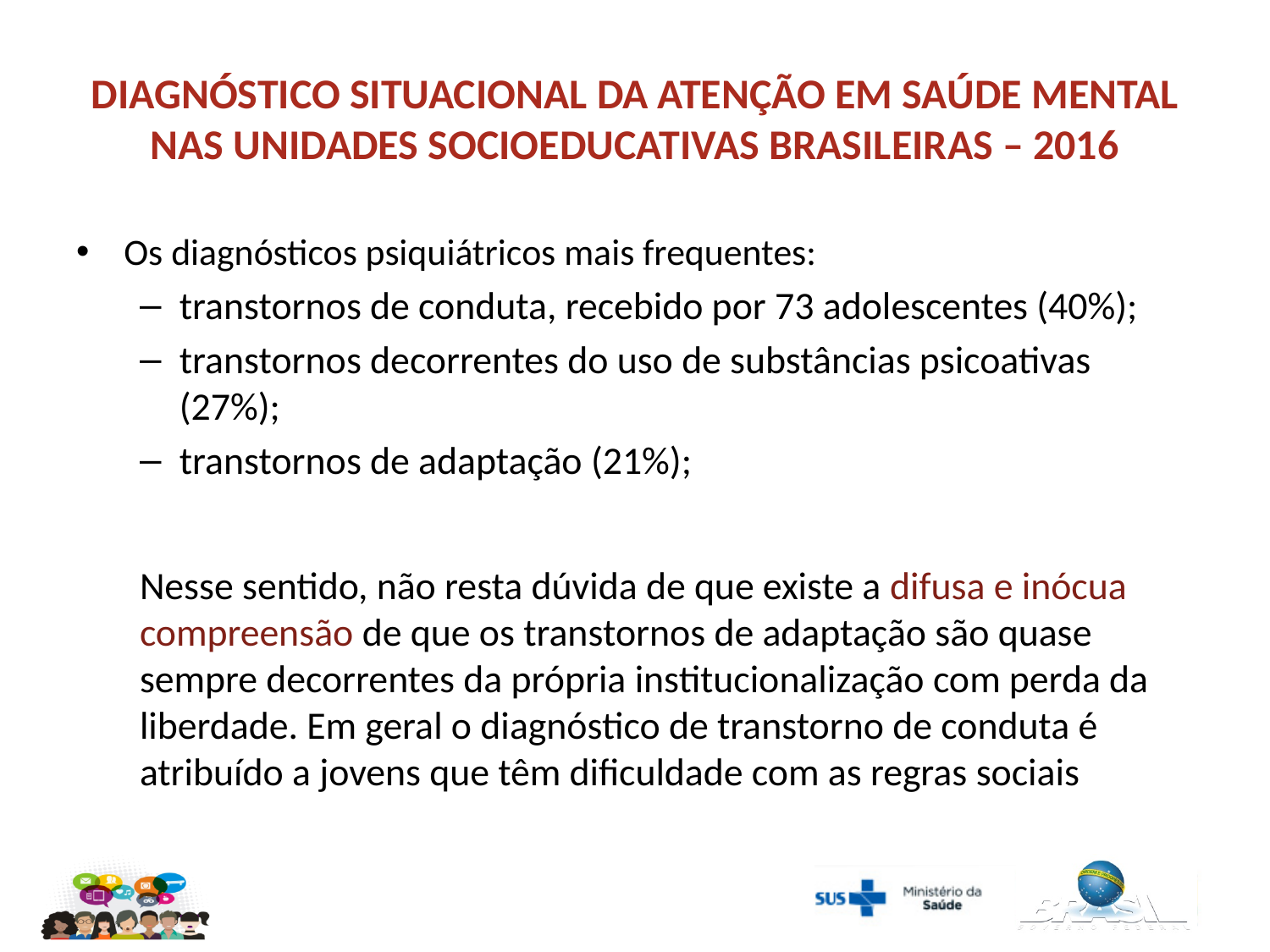

# DIAGNÓSTICO SITUACIONAL DA ATENÇÃO EM SAÚDE MENTAL NAS UNIDADES SOCIOEDUCATIVAS BRASILEIRAS – 2016
Os diagnósticos psiquiátricos mais frequentes:
transtornos de conduta, recebido por 73 adolescentes (40%);
transtornos decorrentes do uso de substâncias psicoativas (27%);
transtornos de adaptação (21%);

Nesse sentido, não resta dúvida de que existe a difusa e inócua compreensão de que os transtornos de adaptação são quase sempre decorrentes da própria institucionalização com perda da liberdade. Em geral o diagnóstico de transtorno de conduta é atribuído a jovens que têm dificuldade com as regras sociais